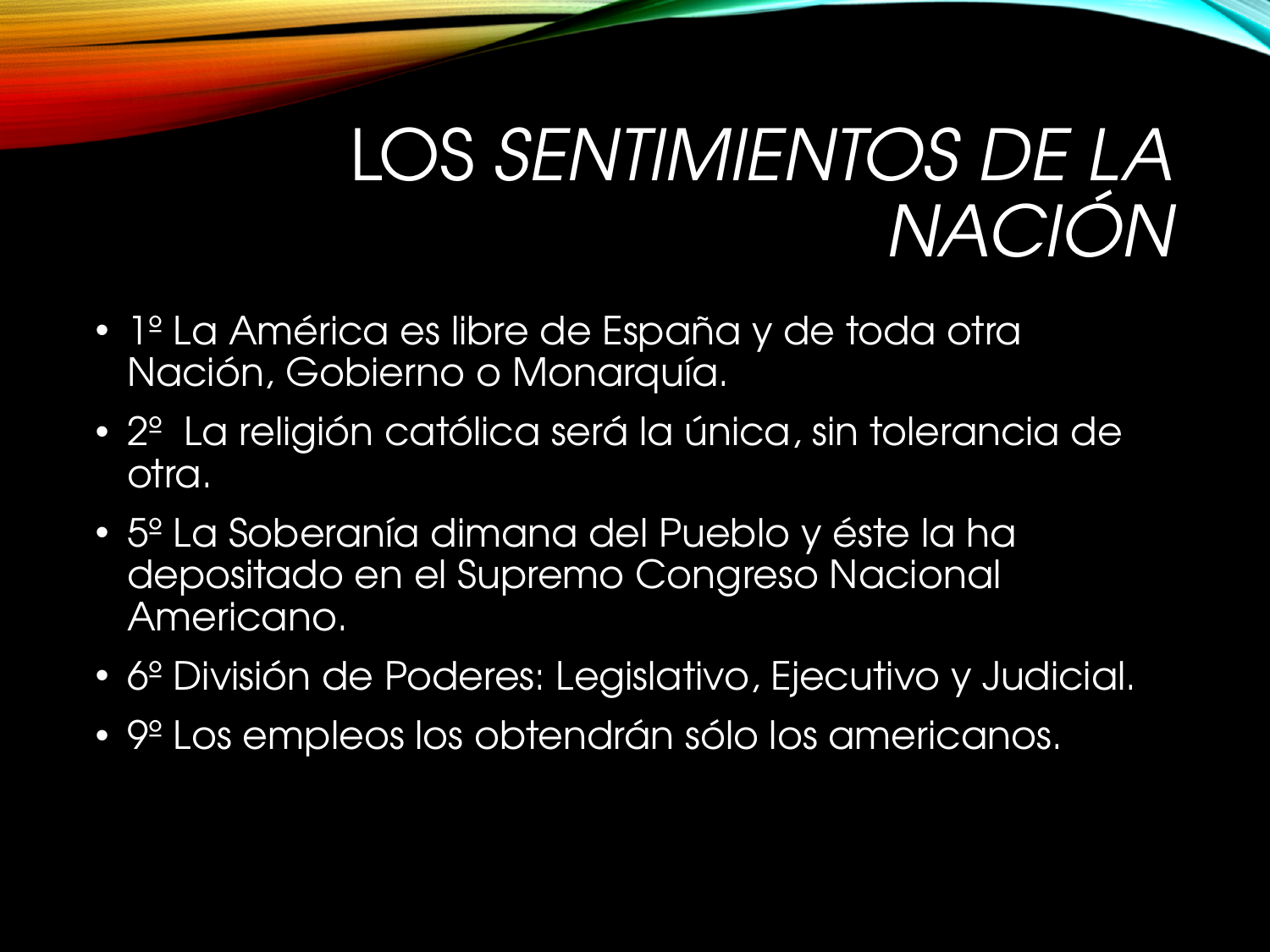

# Los Sentimientos de la Nación
1º La América es libre de España y de toda otra Nación, Gobierno o Monarquía.
2º  La religión católica será la única, sin tolerancia de otra.
5º La Soberanía dimana del Pueblo y éste la ha depositado en el Supremo Congreso Nacional Americano.
6º División de Poderes: Legislativo, Ejecutivo y Judicial.
9º Los empleos los obtendrán sólo los americanos.